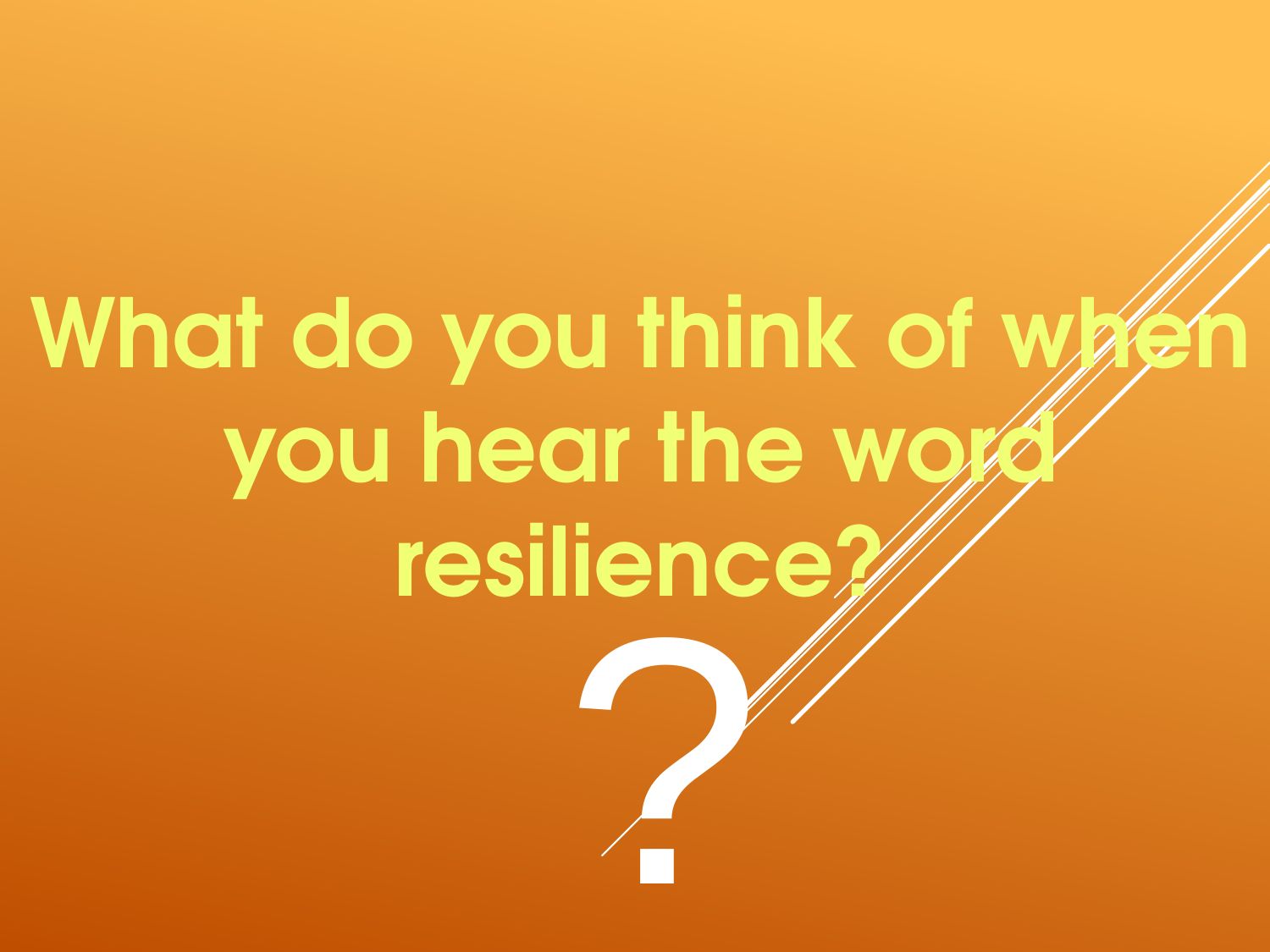

What do you think of when you hear the word resilience?

?